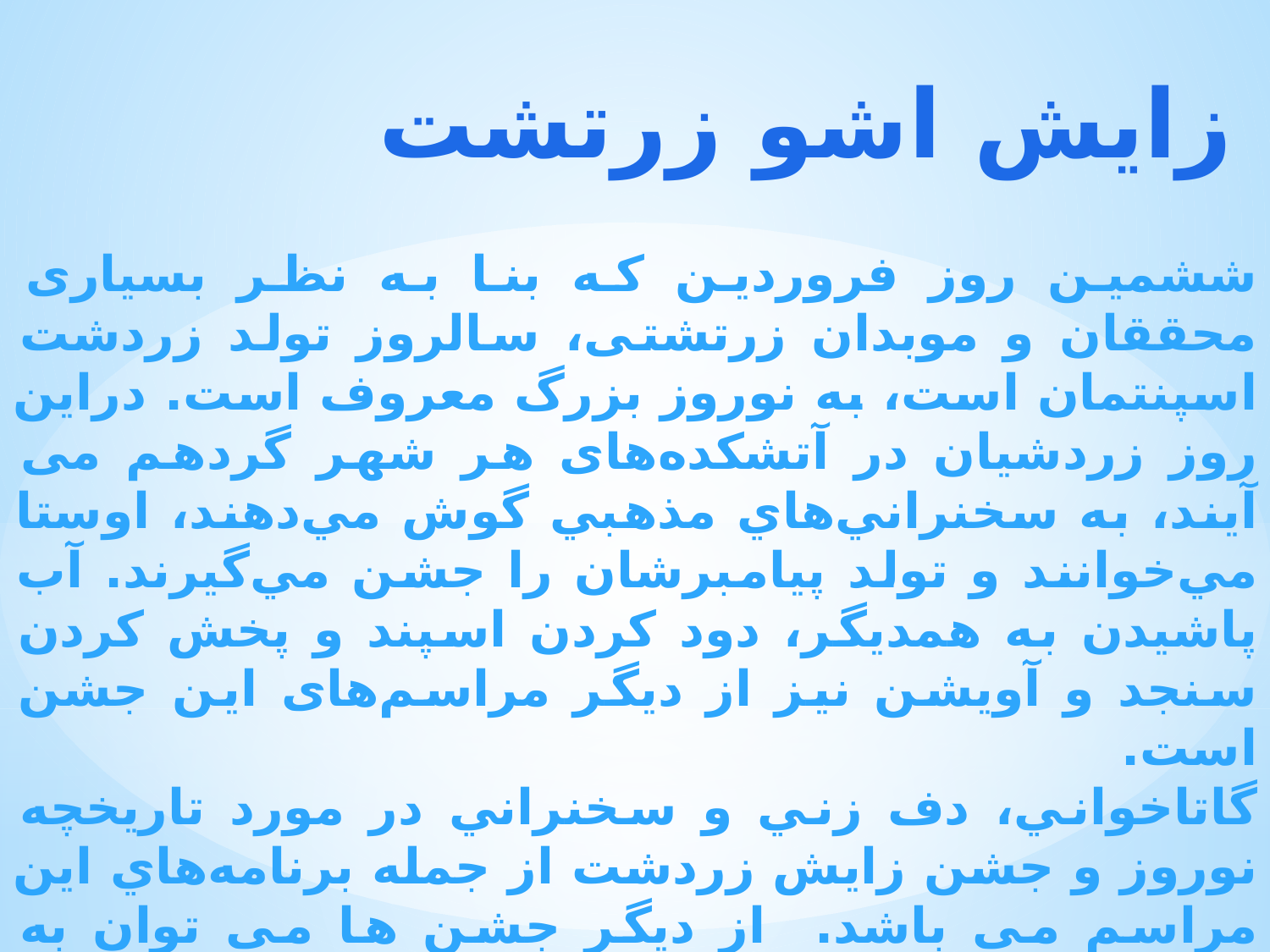

جشن زایش اشو زرتشت
ششمین روز فروردین که بنا به نظر بسیاری محققان و موبدان زرتشتی، سالروز تولد زردشت اسپنتمان است، به نوروز بزرگ معروف است. دراین روز زردشیان در آتشكده‌های هر شهر گردهم می آیند، به سخنراني‌هاي مذهبي گوش مي‌دهند، اوستا مي‌خوانند و تولد پيامبرشان را جشن مي‌گيرند. آب پاشیدن به همدیگر، دود کردن اسپند و پخش کردن سنجد و آویشن نیز از دیگر مراسم‌های این جشن است.
گاتاخواني، دف زني و سخنراني در مورد تاريخچه نوروز و جشن زايش زردشت از جمله برنامه‌هاي اين مراسم می باشد.  از دیگر جشن ها می توان به فروردگان- اسپندارمت- مهرگان و تیرجشن را نام برد.